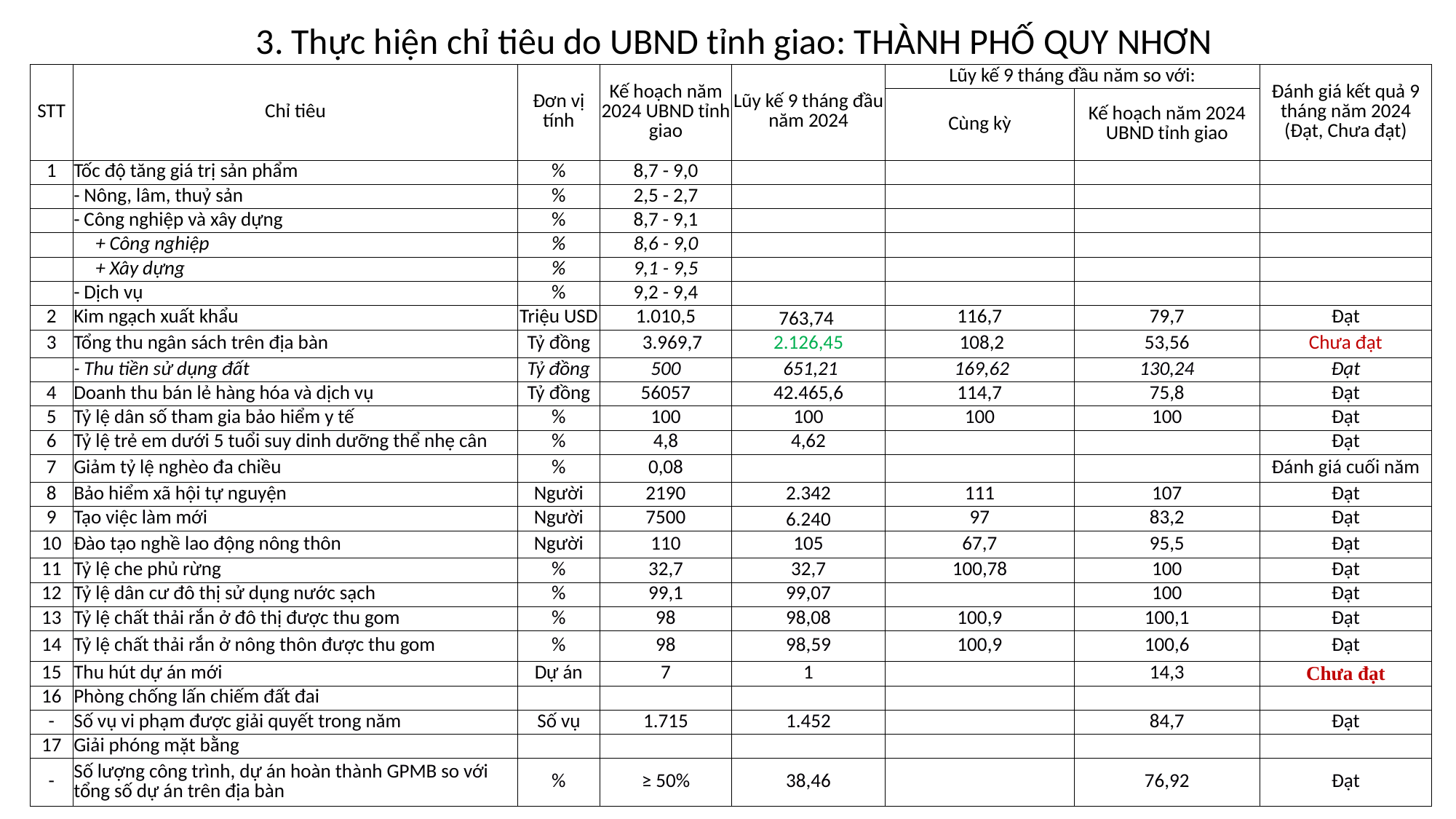

3. Thực hiện chỉ tiêu do UBND tỉnh giao: THÀNH PHỐ QUY NHƠN
| STT | Chỉ tiêu | Đơn vị tính | Kế hoạch năm 2024 UBND tỉnh giao | Lũy kế 9 tháng đầu năm 2024 | Lũy kế 9 tháng đầu năm so với: |  | Đánh giá kết quả 9 tháng năm 2024 (Đạt, Chưa đạt) |
| --- | --- | --- | --- | --- | --- | --- | --- |
|  |  |  |  |  | Cùng kỳ | Kế hoạch năm 2024 UBND tỉnh giao |  |
| 1 | Tốc độ tăng giá trị sản phẩm | % | 8,7 - 9,0 |  |  |  |  |
|  | - Nông, lâm, thuỷ sản | % | 2,5 - 2,7 |  |  |  |  |
|  | - Công nghiệp và xây dựng | % | 8,7 - 9,1 |  |  |  |  |
|  | + Công nghiệp | % | 8,6 - 9,0 |  |  |  |  |
|  | + Xây dựng | % | 9,1 - 9,5 |  |  |  |  |
|  | - Dịch vụ | % | 9,2 - 9,4 |  |  |  |  |
| 2 | Kim ngạch xuất khẩu | Triệu USD | 1.010,5 | 763,74 | 116,7 | 79,7 | Đạt |
| 3 | Tổng thu ngân sách trên địa bàn | Tỷ đồng | 3.969,7 | 2.126,45 | 108,2 | 53,56 | Chưa đạt |
|  | - Thu tiền sử dụng đất | Tỷ đồng | 500 | 651,21 | 169,62 | 130,24 | Đạt |
| 4 | Doanh thu bán lẻ hàng hóa và dịch vụ | Tỷ đồng | 56057 | 42.465,6 | 114,7 | 75,8 | Đạt |
| 5 | Tỷ lệ dân số tham gia bảo hiểm y tế | % | 100 | 100 | 100 | 100 | Đạt |
| 6 | Tỷ lệ trẻ em dưới 5 tuổi suy dinh dưỡng thể nhẹ cân | % | 4,8 | 4,62 |  |  | Đạt |
| 7 | Giảm tỷ lệ nghèo đa chiều | % | 0,08 |  |  |  | Đánh giá cuối năm |
| 8 | Bảo hiểm xã hội tự nguyện | Người | 2190 | 2.342 | 111 | 107 | Đạt |
| 9 | Tạo việc làm mới | Người | 7500 | 6.240 | 97 | 83,2 | Đạt |
| 10 | Đào tạo nghề lao động nông thôn | Người | 110 | 105 | 67,7 | 95,5 | Đạt |
| 11 | Tỷ lệ che phủ rừng | % | 32,7 | 32,7 | 100,78 | 100 | Đạt |
| 12 | Tỷ lệ dân cư đô thị sử dụng nước sạch | % | 99,1 | 99,07 |  | 100 | Đạt |
| 13 | Tỷ lệ chất thải rắn ở đô thị được thu gom | % | 98 | 98,08 | 100,9 | 100,1 | Đạt |
| 14 | Tỷ lệ chất thải rắn ở nông thôn được thu gom | % | 98 | 98,59 | 100,9 | 100,6 | Đạt |
| 15 | Thu hút dự án mới | Dự án | 7 | 1 |  | 14,3 | Chưa đạt |
| 16 | Phòng chống lấn chiếm đất đai |  |  |  |  |  |  |
| - | Số vụ vi phạm được giải quyết trong năm | Số vụ | 1.715 | 1.452 |  | 84,7 | Đạt |
| 17 | Giải phóng mặt bằng |  |  |  |  |  |  |
| - | Số lượng công trình, dự án hoàn thành GPMB so với tổng số dự án trên địa bàn | % | ≥ 50% | 38,46 |  | 76,92 | Đạt |